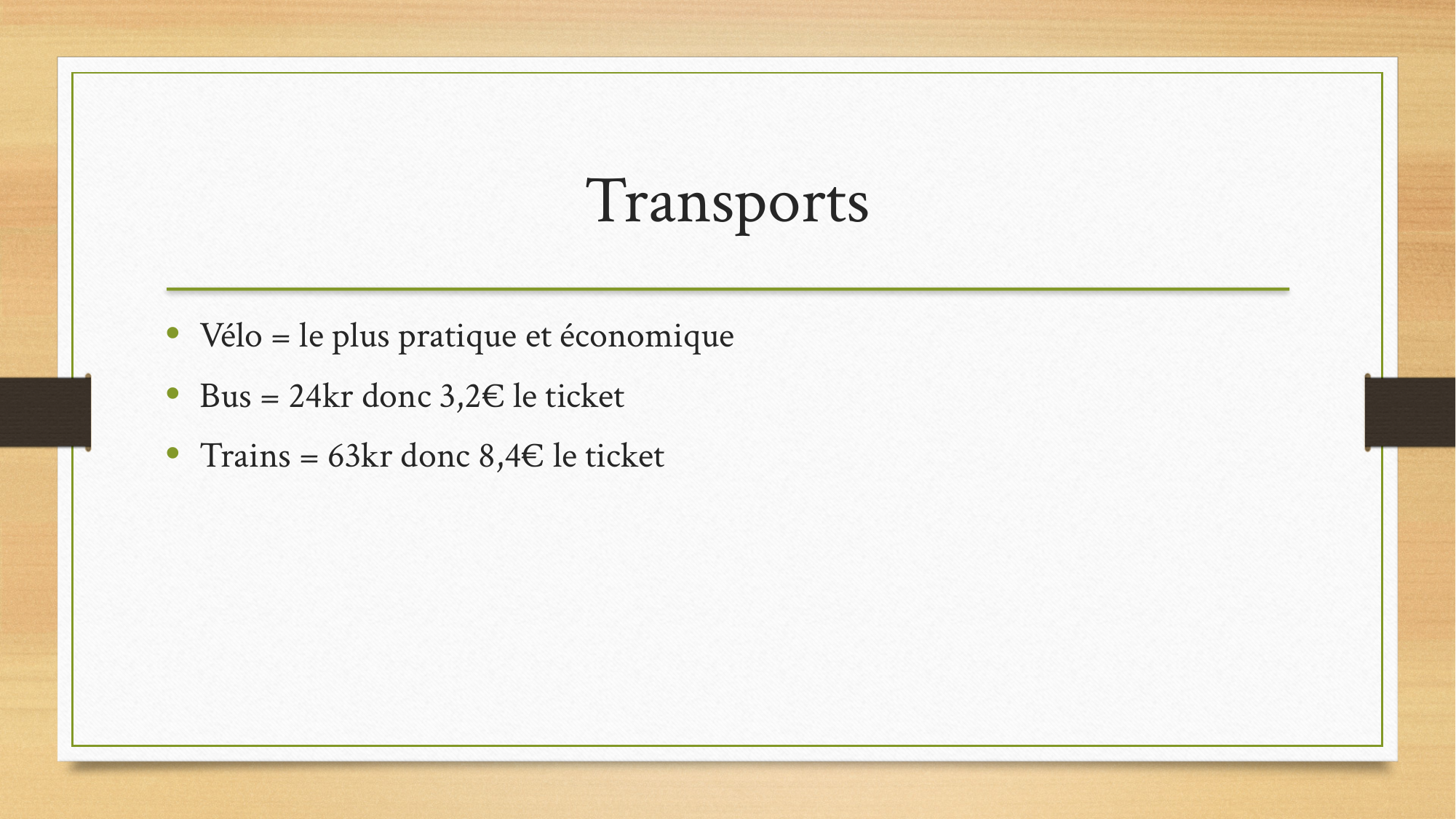

Transports
Vélo = le plus pratique et économique
Bus = 24kr donc 3,2€ le ticket
Trains = 63kr donc 8,4€ le ticket